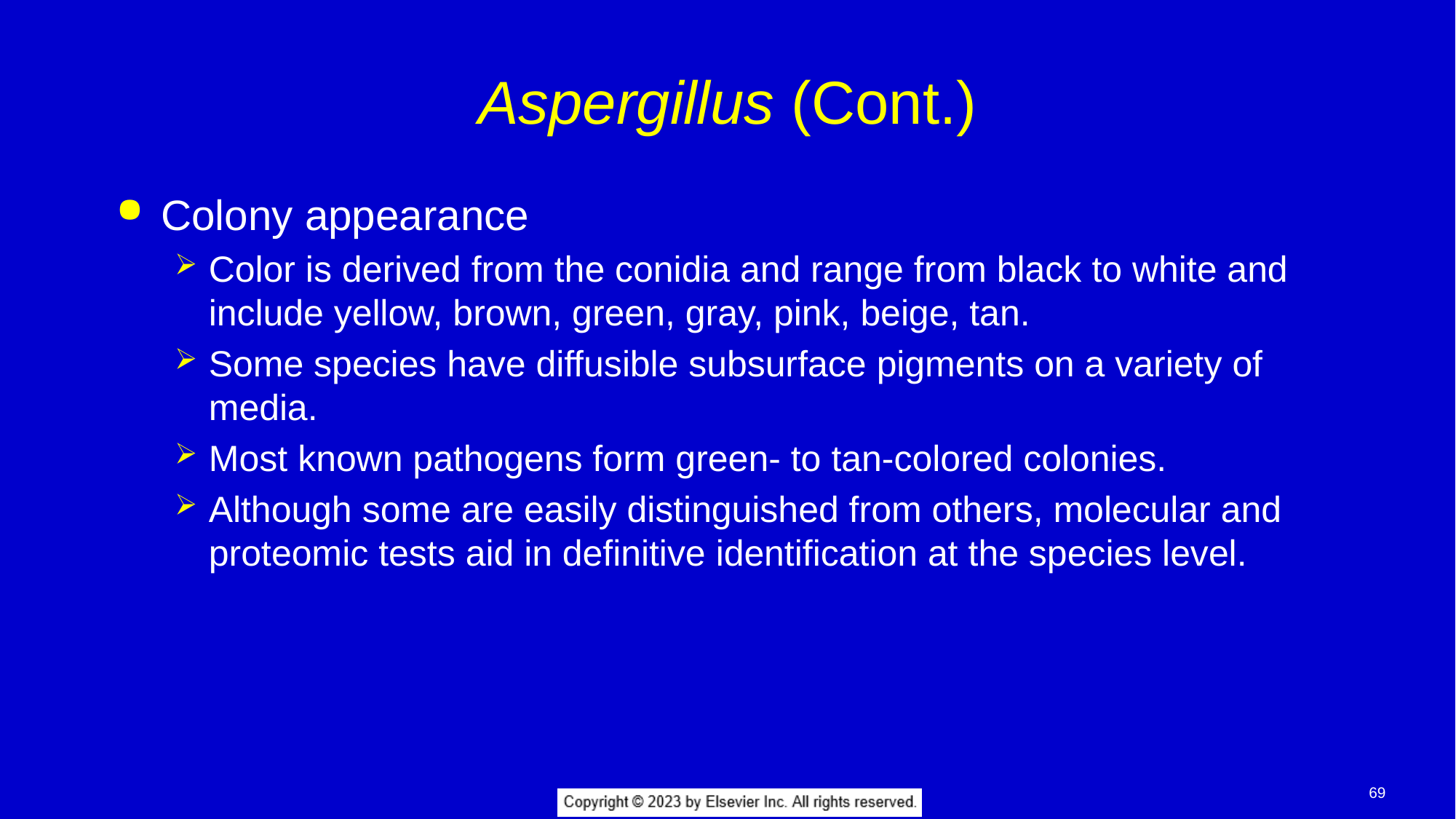

# Aspergillus (Cont.)
Colony appearance
Color is derived from the conidia and range from black to white and include yellow, brown, green, gray, pink, beige, tan.
Some species have diffusible subsurface pigments on a variety of media.
Most known pathogens form green- to tan-colored colonies.
Although some are easily distinguished from others, molecular and proteomic tests aid in definitive identification at the species level.